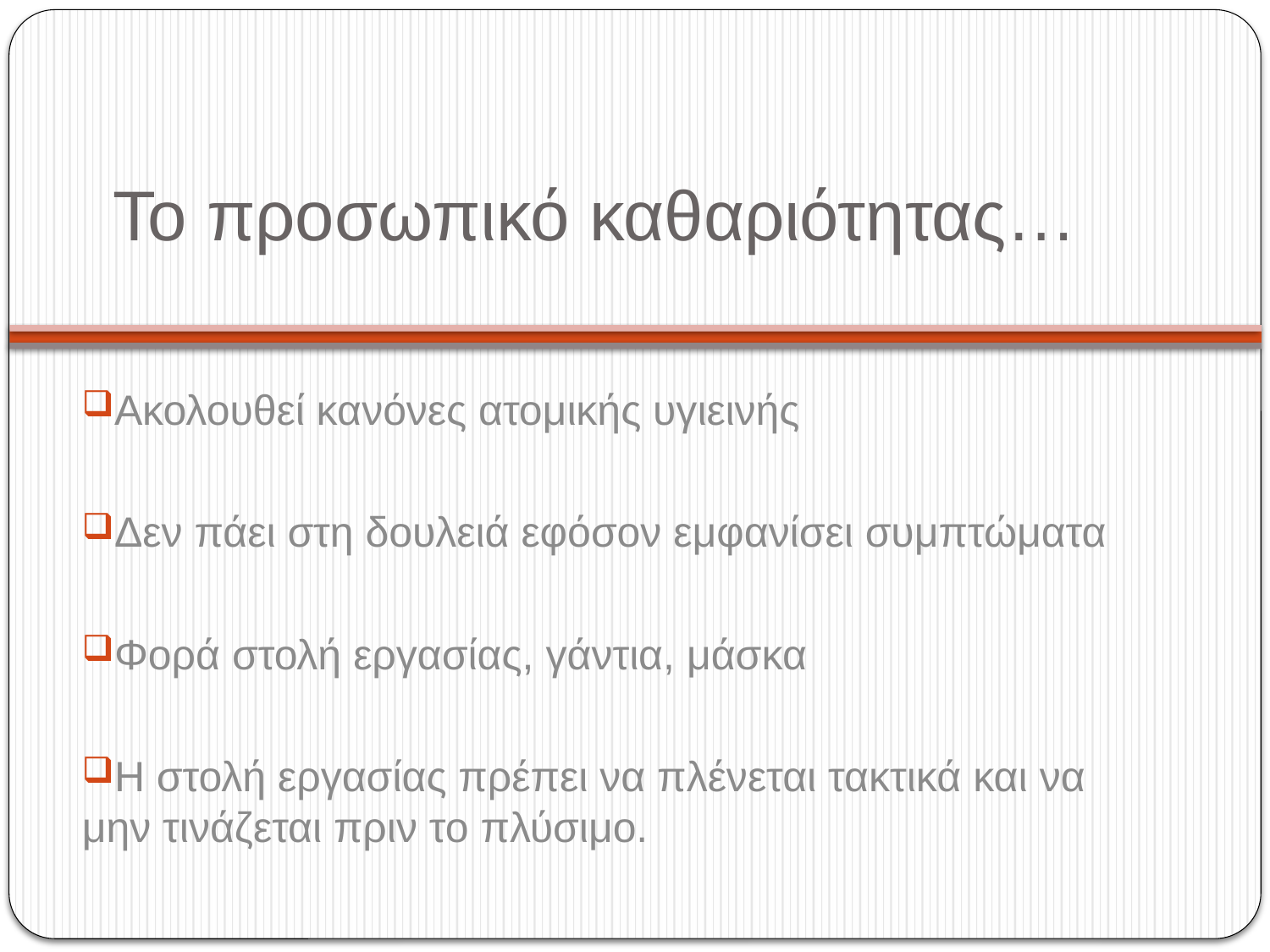

# Το προσωπικό καθαριότητας…
Ακολουθεί κανόνες ατομικής υγιεινής

Δεν πάει στη δουλειά εφόσον εμφανίσει συμπτώματα

Φορά στολή εργασίας, γάντια, μάσκα

Η στολή εργασίας πρέπει να πλένεται τακτικά και να μην τινάζεται πριν το πλύσιμο.